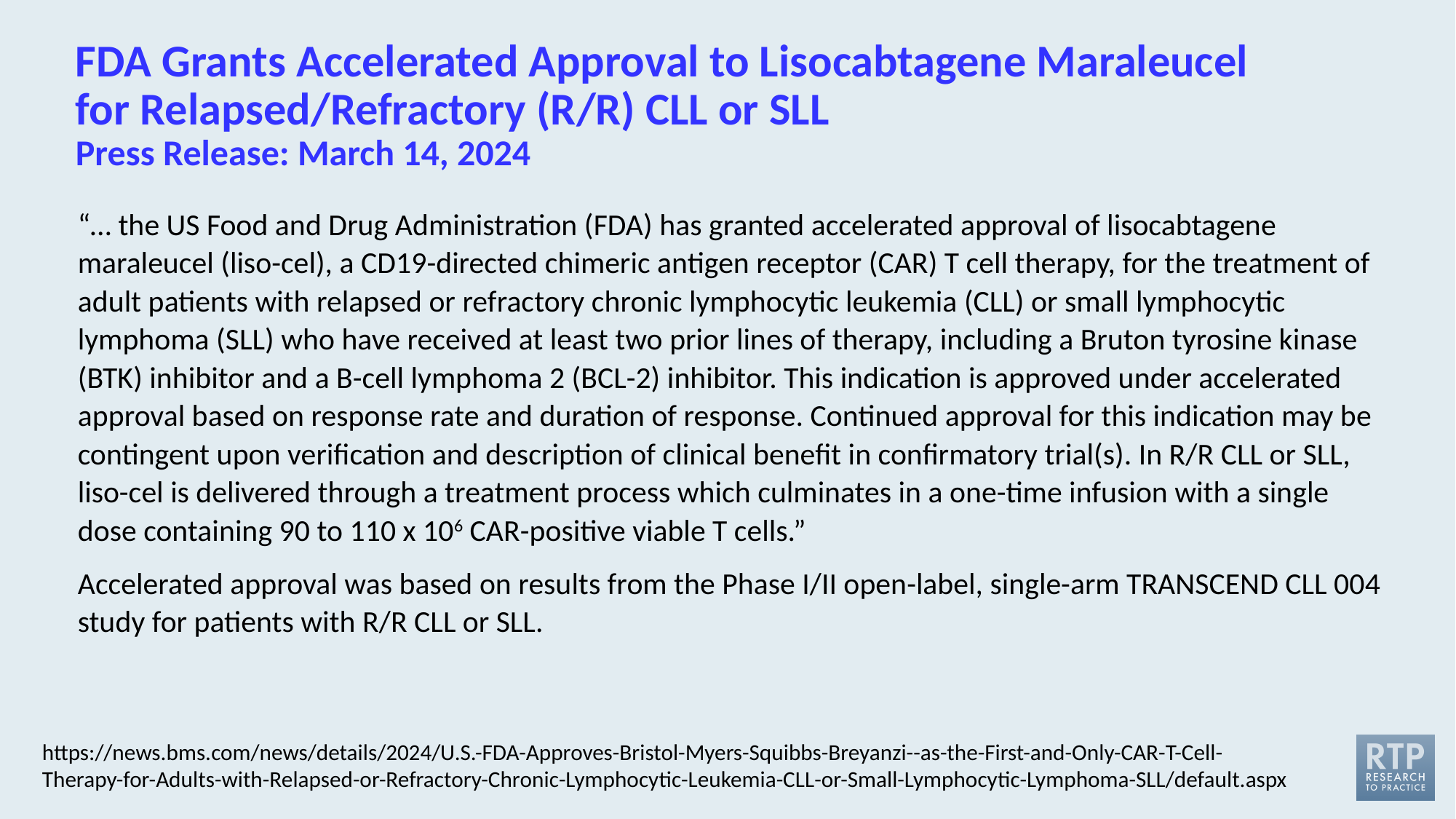

# FDA Grants Accelerated Approval to Lisocabtagene Maraleucel  for Relapsed/Refractory (R/R) CLL or SLL Press Release: March 14, 2024
“… the US Food and Drug Administration (FDA) has granted accelerated approval of lisocabtagene maraleucel (liso-cel), a CD19-directed chimeric antigen receptor (CAR) T cell therapy, for the treatment of adult patients with relapsed or refractory chronic lymphocytic leukemia (CLL) or small lymphocytic lymphoma (SLL) who have received at least two prior lines of therapy, including a Bruton tyrosine kinase (BTK) inhibitor and a B-cell lymphoma 2 (BCL-2) inhibitor. This indication is approved under accelerated approval based on response rate and duration of response. Continued approval for this indication may be contingent upon verification and description of clinical benefit in confirmatory trial(s). In R/R CLL or SLL, liso-cel is delivered through a treatment process which culminates in a one-time infusion with a single dose containing 90 to 110 x 106 CAR-positive viable T cells.”
Accelerated approval was based on results from the Phase I/II open-label, single-arm TRANSCEND CLL 004 study for patients with R/R CLL or SLL.
https://news.bms.com/news/details/2024/U.S.-FDA-Approves-Bristol-Myers-Squibbs-Breyanzi--as-the-First-and-Only-CAR-T-Cell-Therapy-for-Adults-with-Relapsed-or-Refractory-Chronic-Lymphocytic-Leukemia-CLL-or-Small-Lymphocytic-Lymphoma-SLL/default.aspx